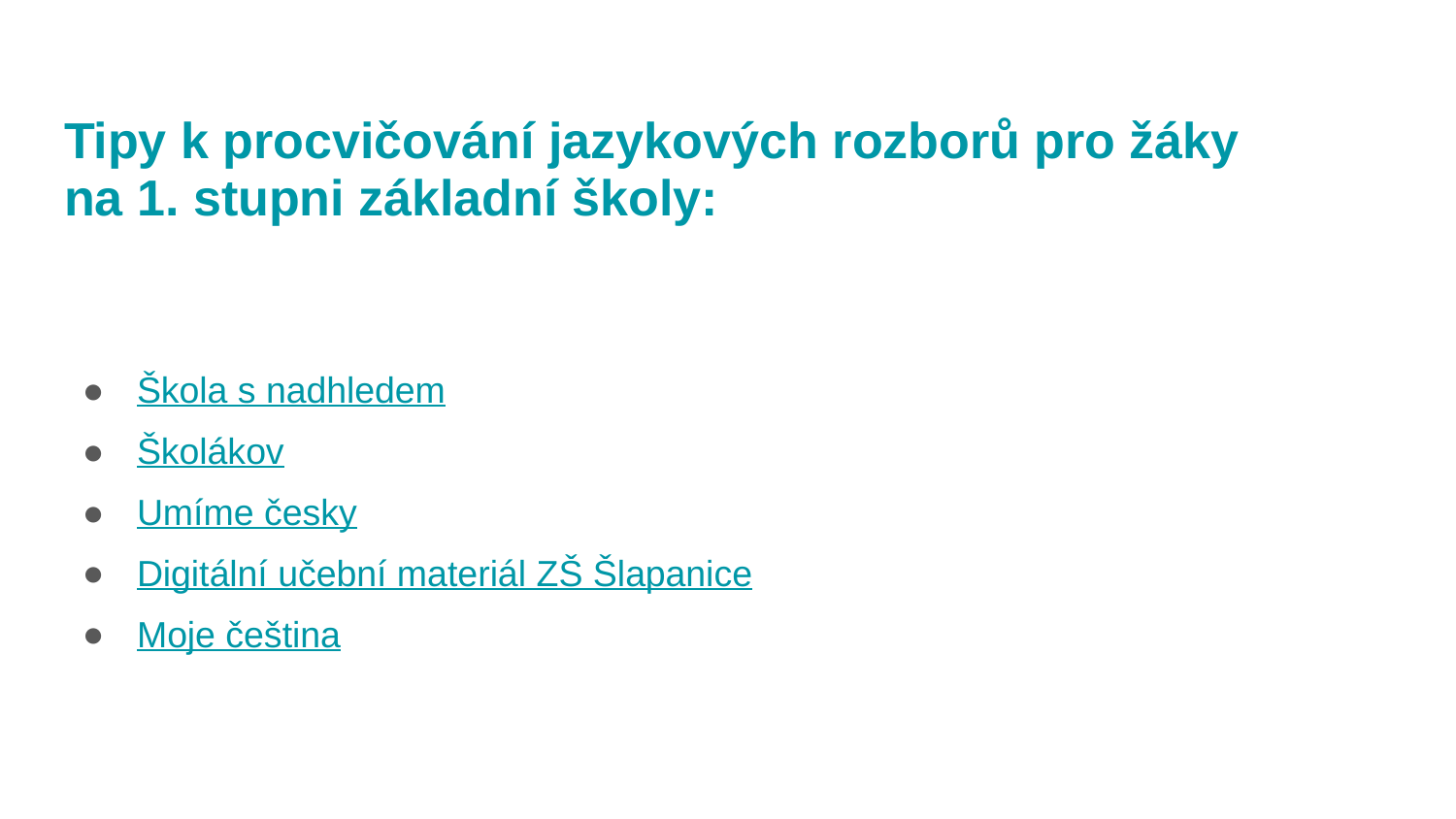

# Tipy k procvičování jazykových rozborů pro žáky na 1. stupni základní školy:
Škola s nadhledem
Školákov
Umíme česky
Digitální učební materiál ZŠ Šlapanice
Moje čeština